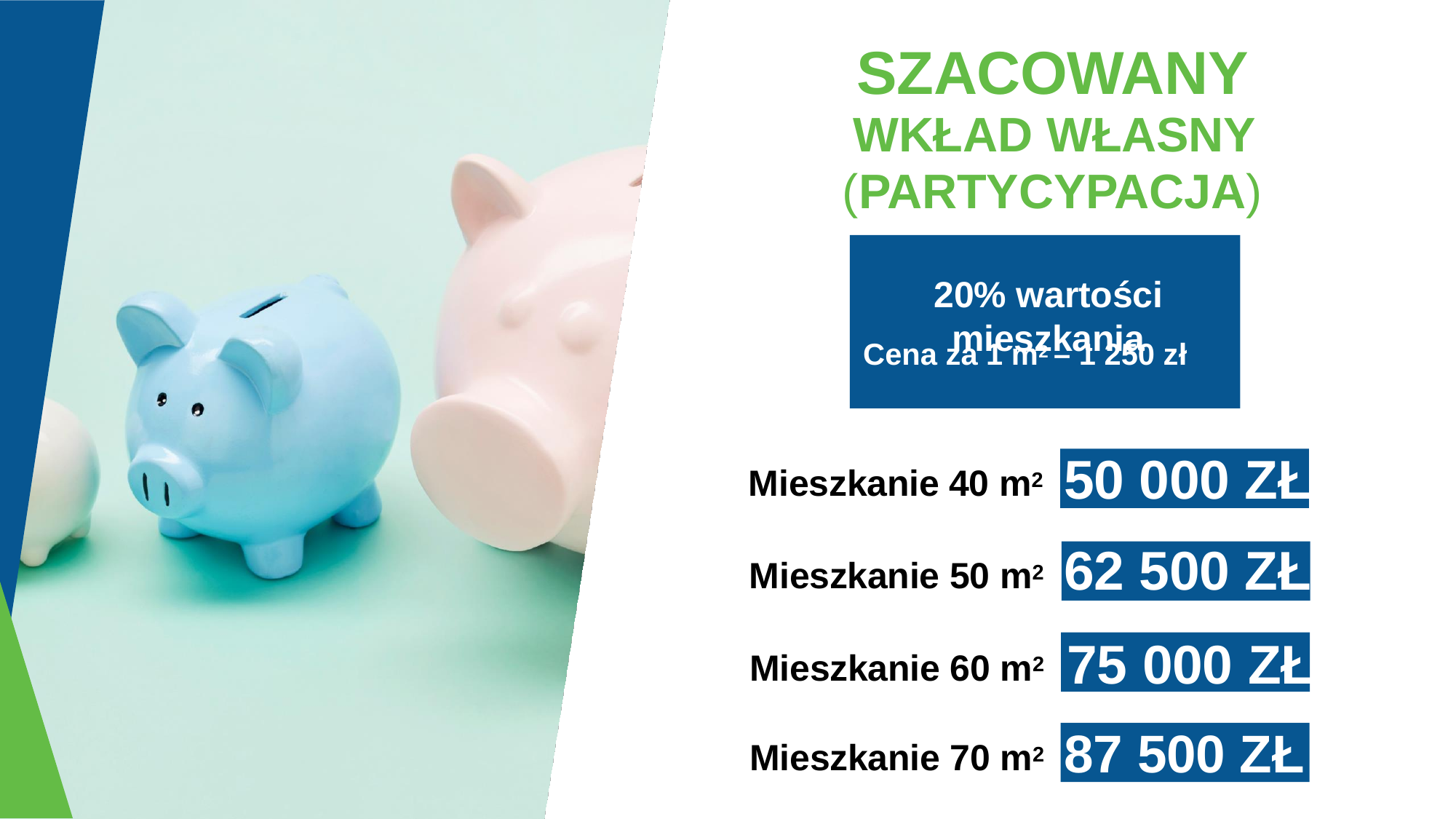

SZACOWANY
WKŁAD WŁASNY
(PARTYCYPACJA)

20% wartości mieszkania
Cena za 1 m2 – 1 250 zł
50 000 ZŁ

Mieszkanie 40 m2
62 500 ZŁ

Mieszkanie 50 m2

75 000 ZŁ

Mieszkanie 60 m2
87 500 ZŁ

Mieszkanie 70 m2